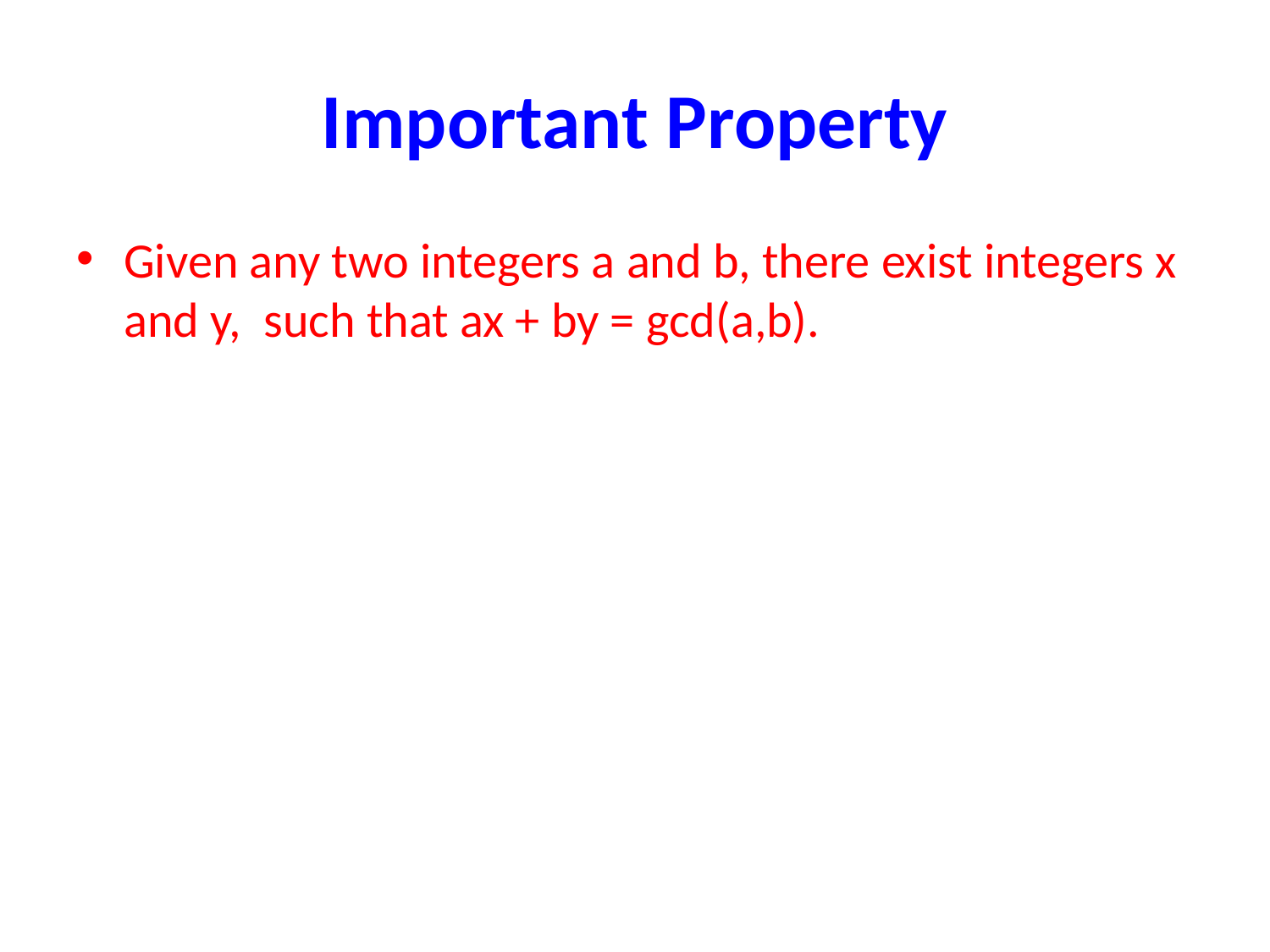

# Important Property
Given any two integers a and b, there exist integers x and y,  such that ax + by = gcd(a,b).